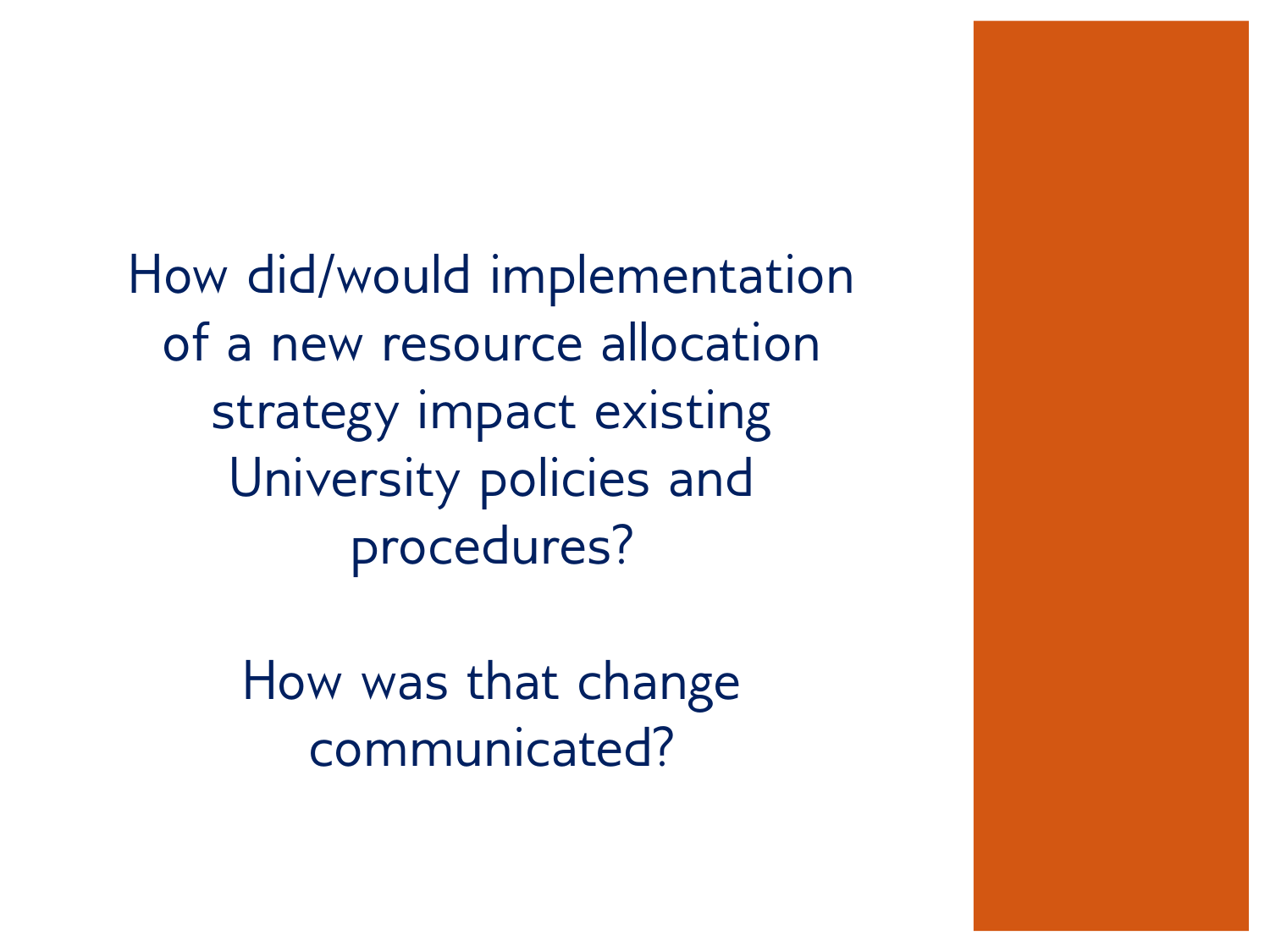

#
How did/would implementation of a new resource allocation strategy impact existing University policies and procedures?

How was that change communicated?